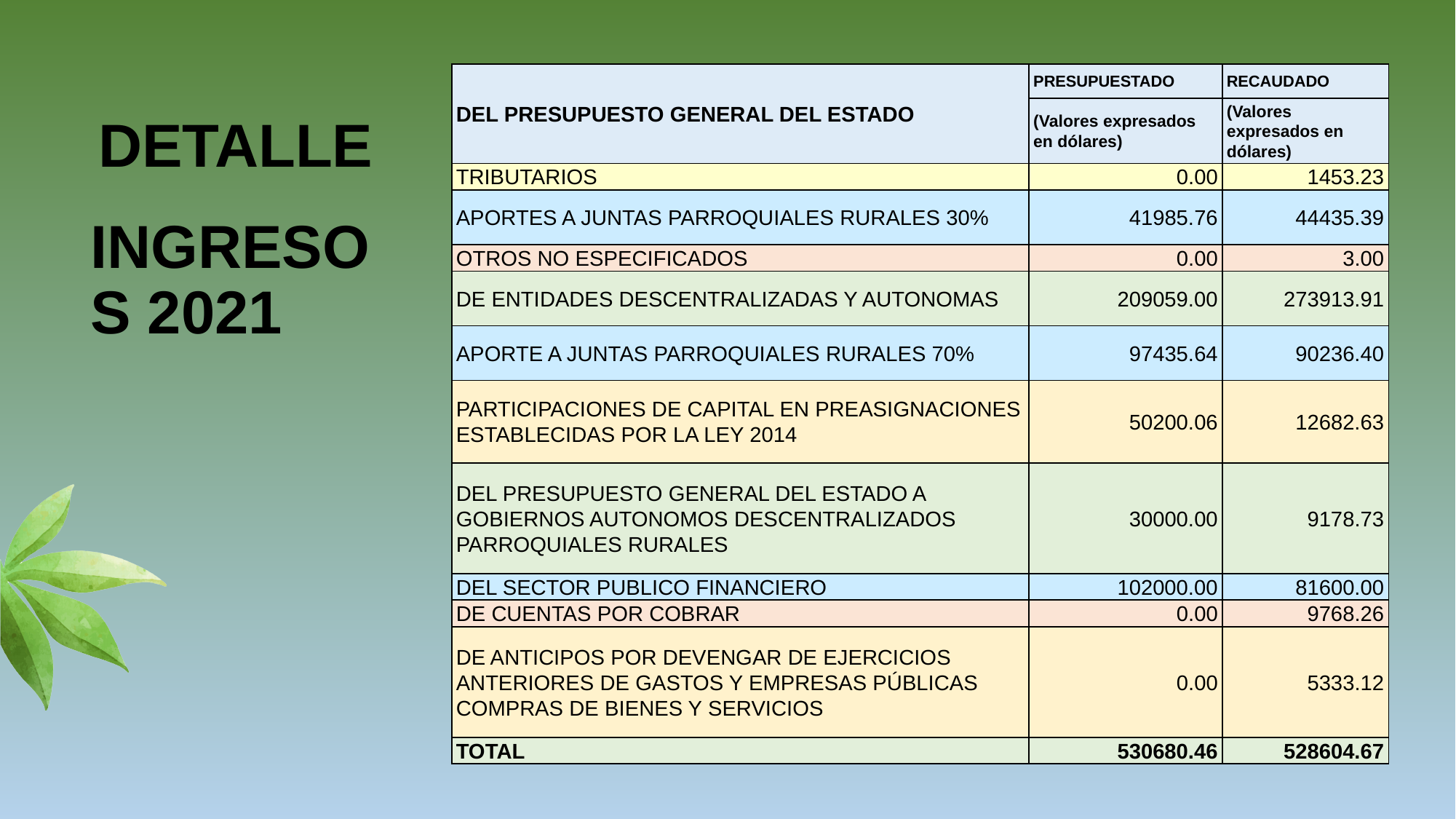

| DEL PRESUPUESTO GENERAL DEL ESTADO | PRESUPUESTADO | RECAUDADO |
| --- | --- | --- |
|  | (Valores expresados en dólares) | (Valores expresados en dólares) |
| TRIBUTARIOS | 0.00 | 1453.23 |
| APORTES A JUNTAS PARROQUIALES RURALES 30% | 41985.76 | 44435.39 |
| OTROS NO ESPECIFICADOS | 0.00 | 3.00 |
| DE ENTIDADES DESCENTRALIZADAS Y AUTONOMAS | 209059.00 | 273913.91 |
| APORTE A JUNTAS PARROQUIALES RURALES 70% | 97435.64 | 90236.40 |
| PARTICIPACIONES DE CAPITAL EN PREASIGNACIONES ESTABLECIDAS POR LA LEY 2014 | 50200.06 | 12682.63 |
| DEL PRESUPUESTO GENERAL DEL ESTADO A GOBIERNOS AUTONOMOS DESCENTRALIZADOS PARROQUIALES RURALES | 30000.00 | 9178.73 |
| DEL SECTOR PUBLICO FINANCIERO | 102000.00 | 81600.00 |
| DE CUENTAS POR COBRAR | 0.00 | 9768.26 |
| DE ANTICIPOS POR DEVENGAR DE EJERCICIOS ANTERIORES DE GASTOS Y EMPRESAS PÚBLICAS COMPRAS DE BIENES Y SERVICIOS | 0.00 | 5333.12 |
| TOTAL | 530680.46 | 528604.67 |
DETALLE
# INGRESOS 2021